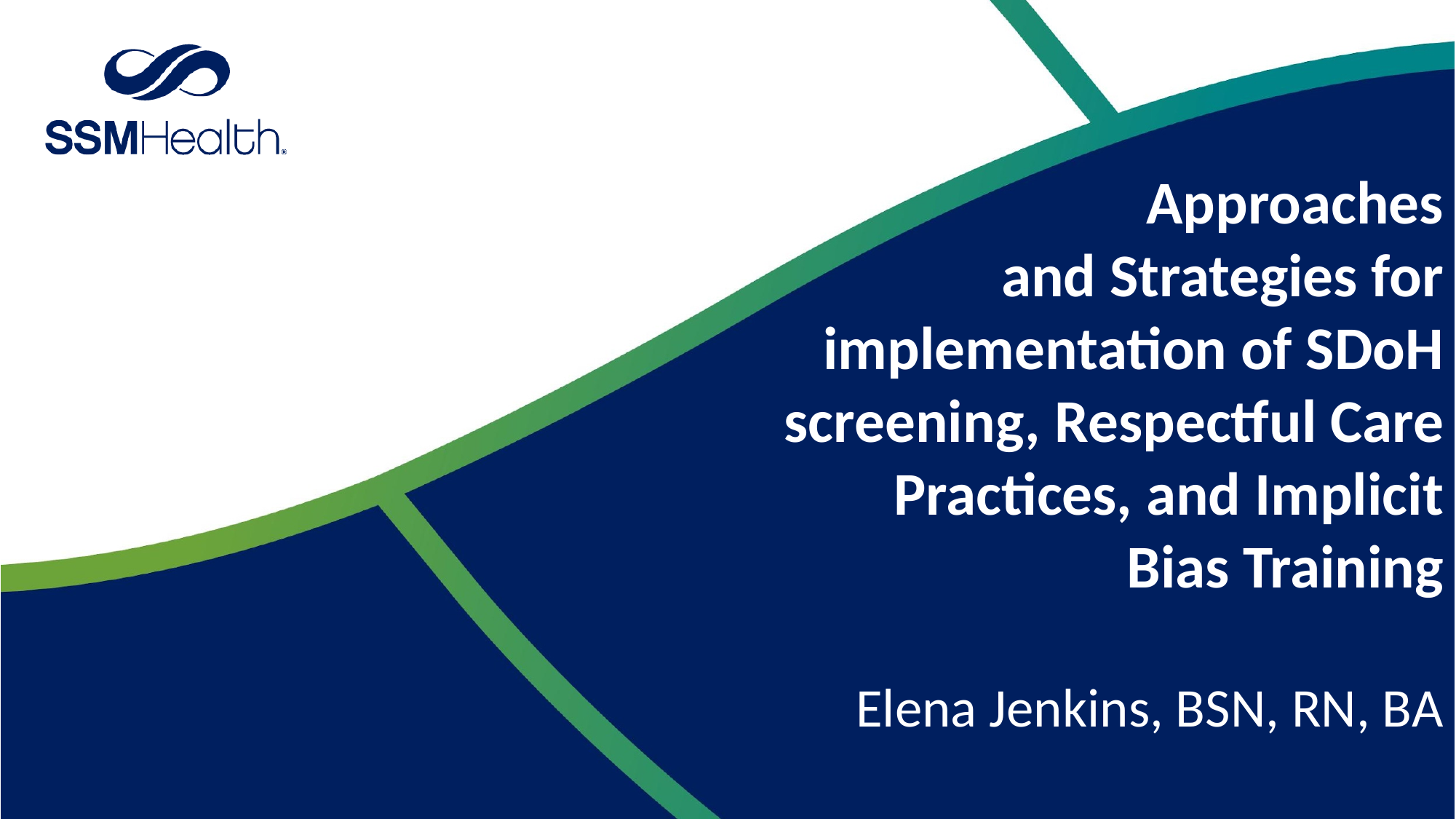

# Approaches and Strategies for implementation of SDoH screening, Respectful Care Practices, and Implicit Bias Training Elena Jenkins, BSN, RN, BA